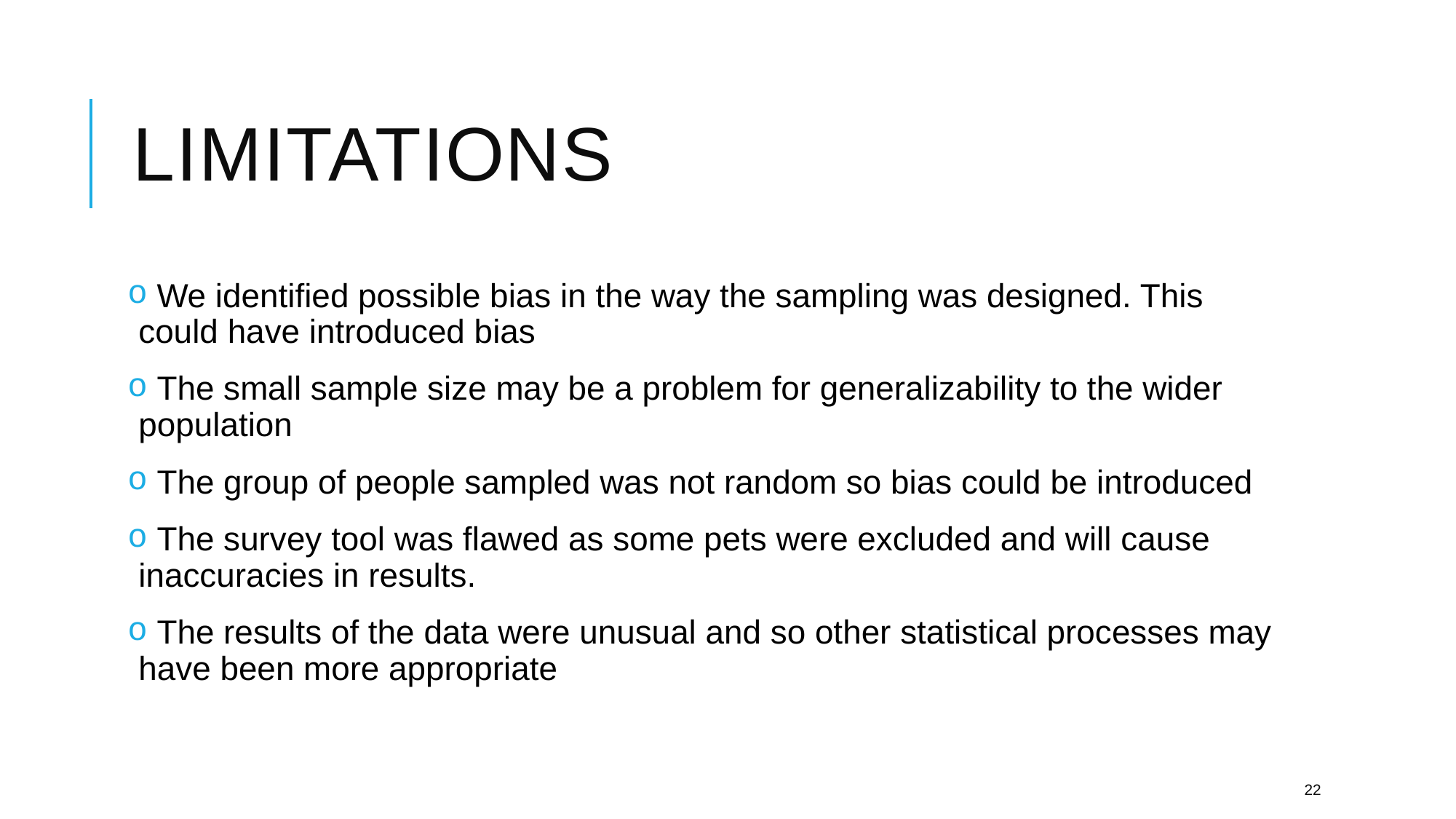

# Limitations
 We identified possible bias in the way the sampling was designed. This could have introduced bias
 The small sample size may be a problem for generalizability to the wider population
 The group of people sampled was not random so bias could be introduced
 The survey tool was flawed as some pets were excluded and will cause inaccuracies in results.
 The results of the data were unusual and so other statistical processes may have been more appropriate
22